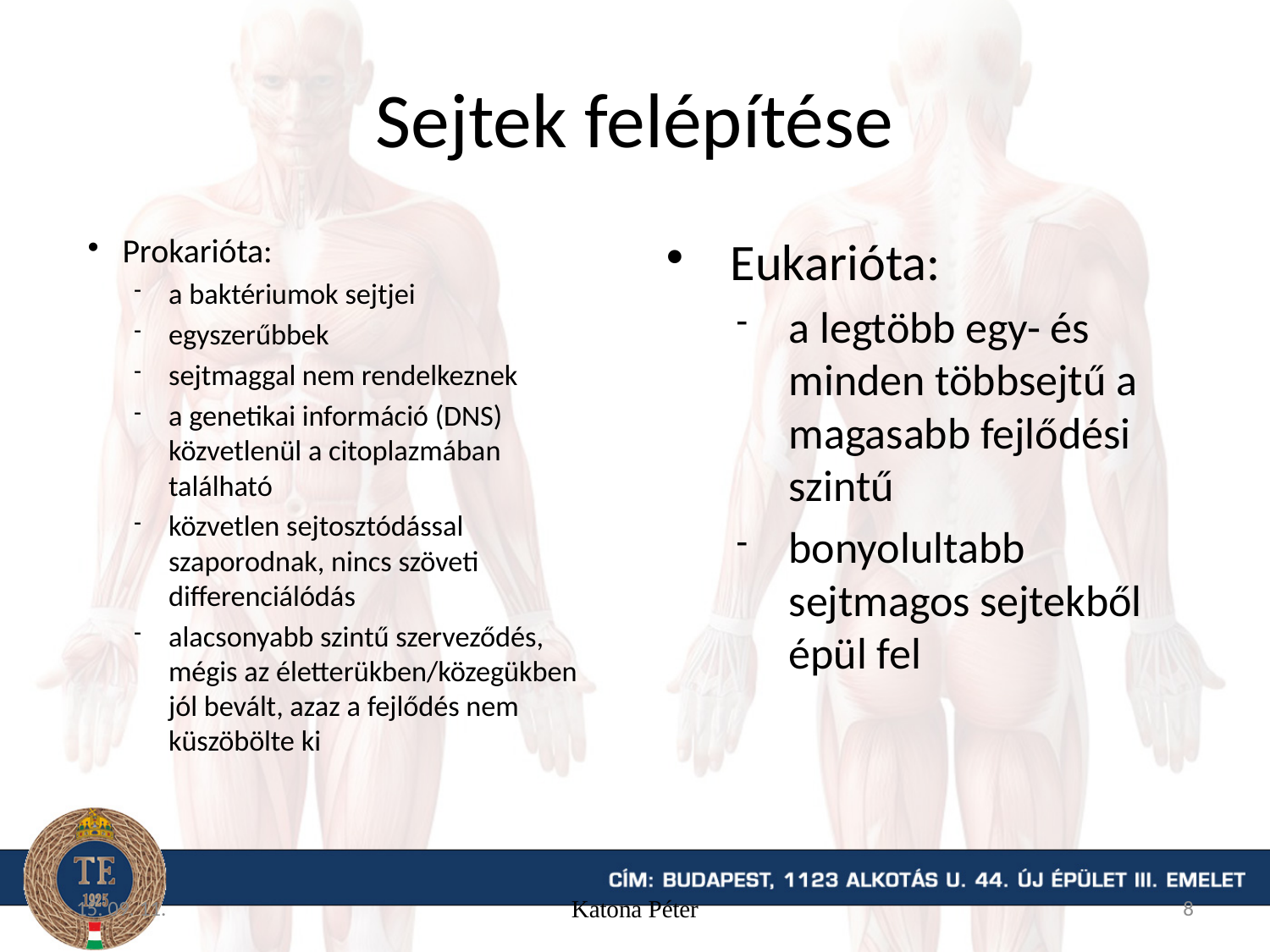

# Sejtek felépítése
Prokarióta:
a baktériumok sejtjei
egyszerűbbek
sejtmaggal nem rendelkeznek
a genetikai információ (DNS) közvetlenül a citoplazmában található
közvetlen sejtosztódással szaporodnak, nincs szöveti differenciálódás
alacsonyabb szintű szerveződés, mégis az életterükben/közegükben jól bevált, azaz a fejlődés nem küszöbölte ki
 Eukarióta:
a legtöbb egy- és minden többsejtű a magasabb fejlődési szintű
bonyolultabb sejtmagos sejtekből épül fel
15. 09. 11.
Katona Péter
8